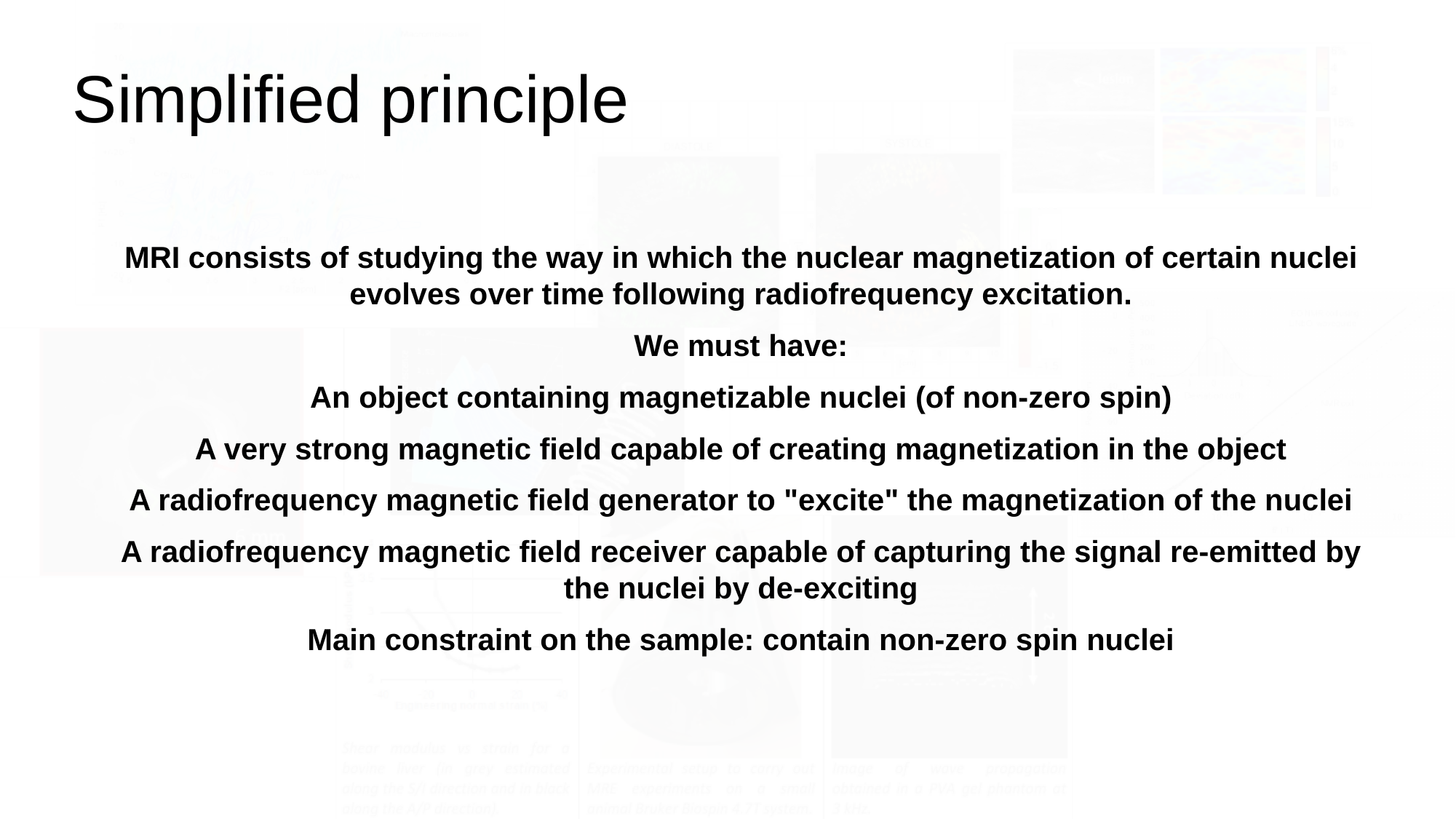

# Simplified principle
MRI consists of studying the way in which the nuclear magnetization of certain nuclei evolves over time following radiofrequency excitation.
We must have:
An object containing magnetizable nuclei (of non-zero spin)
A very strong magnetic field capable of creating magnetization in the object
A radiofrequency magnetic field generator to "excite" the magnetization of the nuclei
A radiofrequency magnetic field receiver capable of capturing the signal re-emitted by the nuclei by de-exciting
Main constraint on the sample: contain non-zero spin nuclei